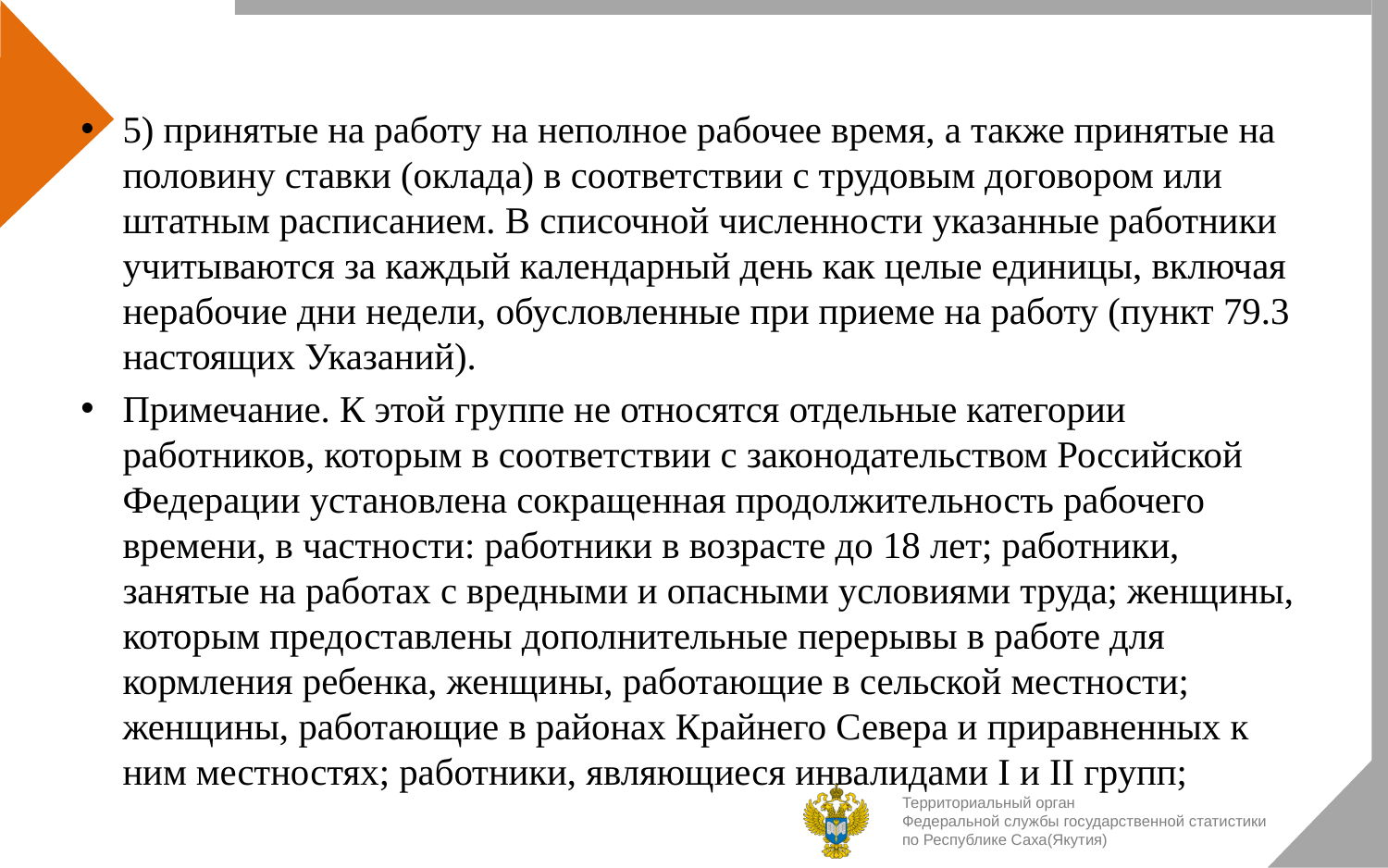

5) принятые на работу на неполное рабочее время, а также принятые на половину ставки (оклада) в соответствии с трудовым договором или штатным расписанием. В списочной численности указанные работники учитываются за каждый календарный день как целые единицы, включая нерабочие дни недели, обусловленные при приеме на работу (пункт 79.3 настоящих Указаний).
Примечание. К этой группе не относятся отдельные категории работников, которым в соответствии с законодательством Российской Федерации установлена сокращенная продолжительность рабочего времени, в частности: работники в возрасте до 18 лет; работники, занятые на работах с вредными и опасными условиями труда; женщины, которым предоставлены дополнительные перерывы в работе для кормления ребенка, женщины, работающие в сельской местности; женщины, работающие в районах Крайнего Севера и приравненных к ним местностях; работники, являющиеся инвалидами I и II групп;

Территориальный орган
Федеральной службы государственной статистики
по Республике Саха(Якутия)